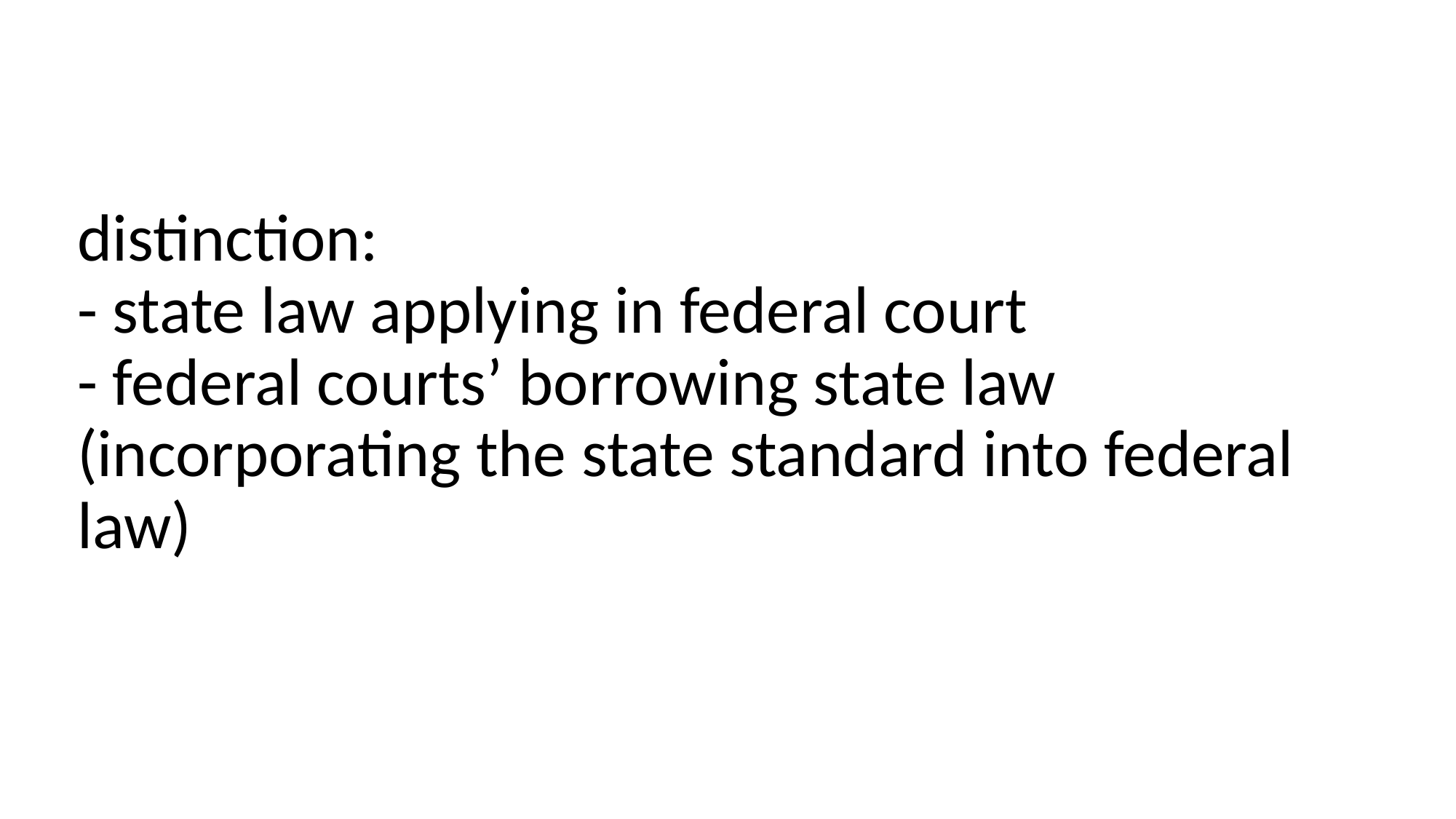

# distinction: - state law applying in federal court - federal courts’ borrowing state law (incorporating the state standard into federal law)